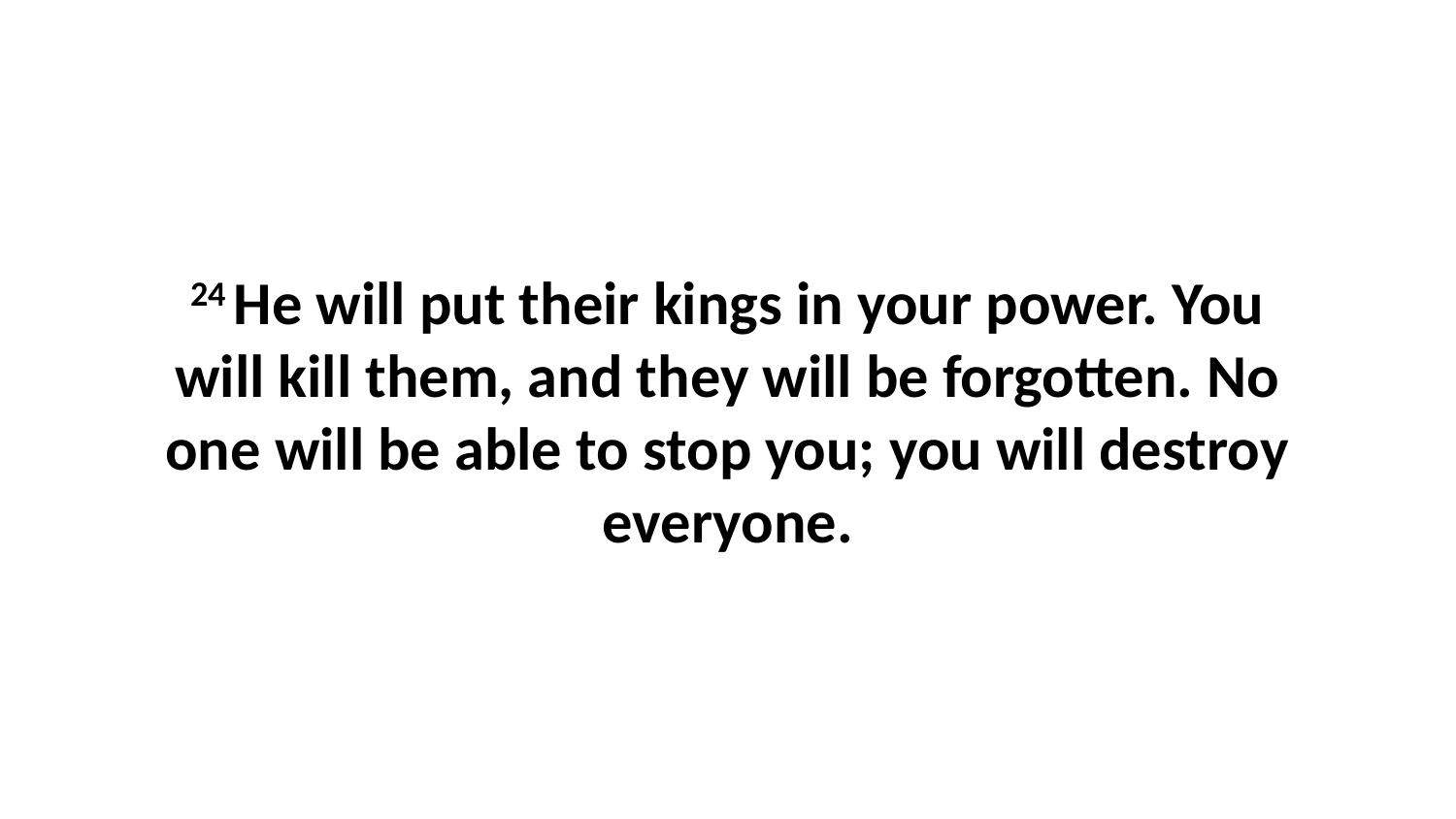

24 He will put their kings in your power. You will kill them, and they will be forgotten. No one will be able to stop you; you will destroy everyone.